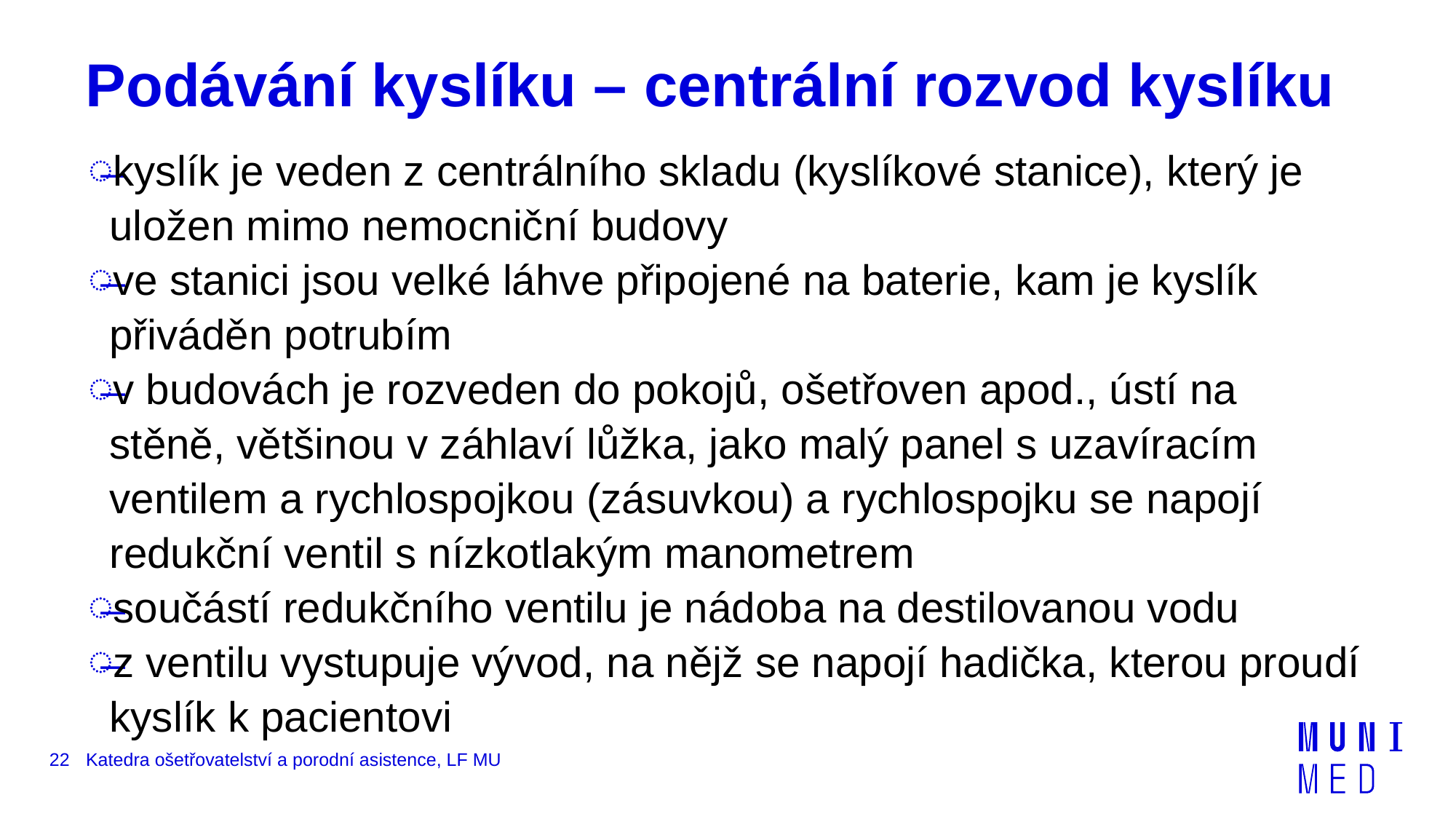

# Podávání kyslíku – centrální rozvod kyslíku
kyslík je veden z centrálního skladu (kyslíkové stanice), který je uložen mimo nemocniční budovy
ve stanici jsou velké láhve připojené na baterie, kam je kyslík přiváděn potrubím
v budovách je rozveden do pokojů, ošetřoven apod., ústí na stěně, většinou v záhlaví lůžka, jako malý panel s uzavíracím ventilem a rychlospojkou (zásuvkou) a rychlospojku se napojí redukční ventil s nízkotlakým manometrem
součástí redukčního ventilu je nádoba na destilovanou vodu
z ventilu vystupuje vývod, na nějž se napojí hadička, kterou proudí kyslík k pacientovi

22
Katedra ošetřovatelství a porodní asistence, LF MU